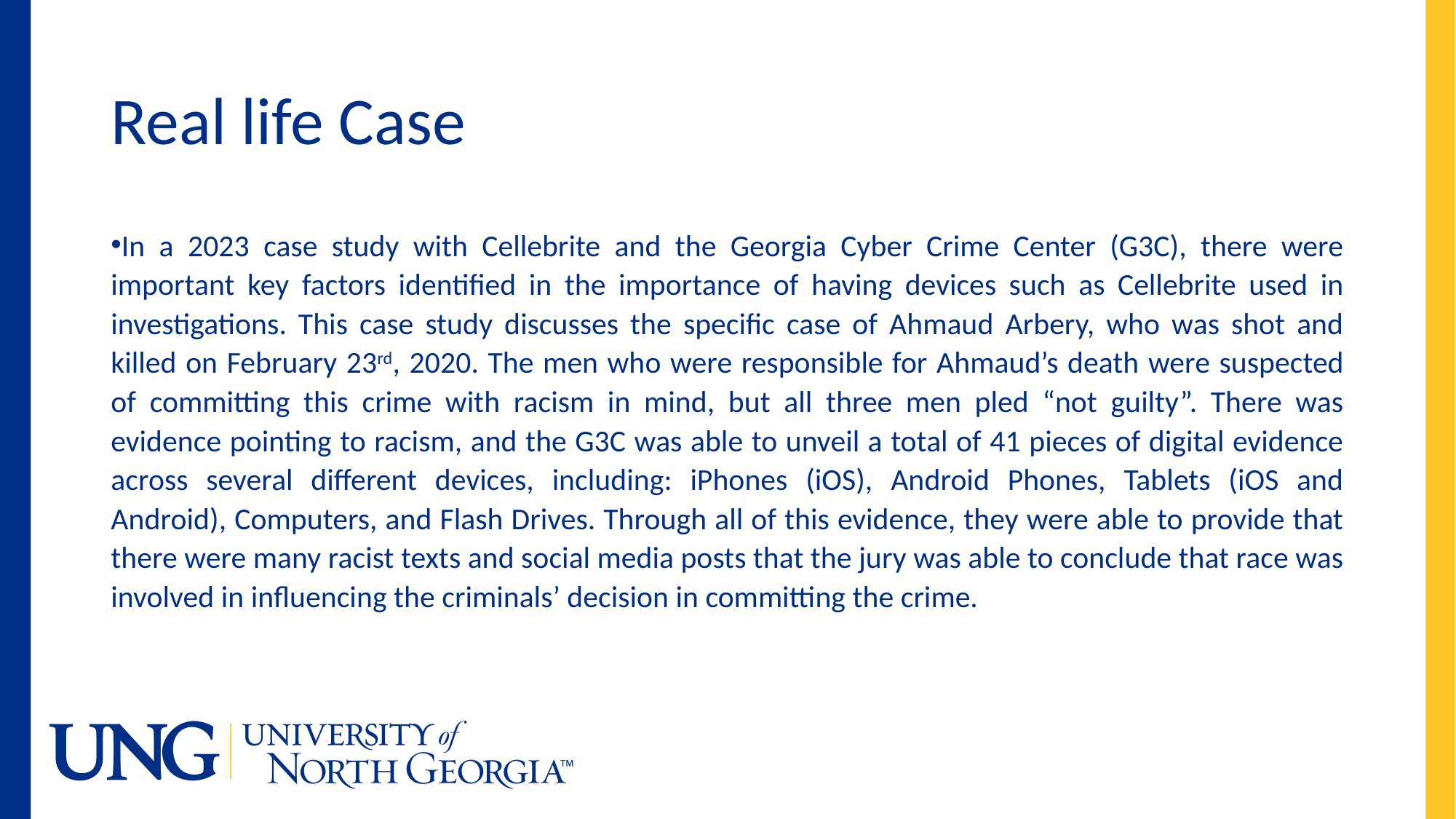

# Real life Case
In a 2023 case study with Cellebrite and the Georgia Cyber Crime Center (G3C), there were important key factors identified in the importance of having devices such as Cellebrite used in investigations. This case study discusses the specific case of Ahmaud Arbery, who was shot and killed on February 23rd, 2020. The men who were responsible for Ahmaud’s death were suspected of committing this crime with racism in mind, but all three men pled “not guilty”. There was evidence pointing to racism, and the G3C was able to unveil a total of 41 pieces of digital evidence across several different devices, including: iPhones (iOS), Android Phones, Tablets (iOS and Android), Computers, and Flash Drives. Through all of this evidence, they were able to provide that there were many racist texts and social media posts that the jury was able to conclude that race was involved in influencing the criminals’ decision in committing the crime.